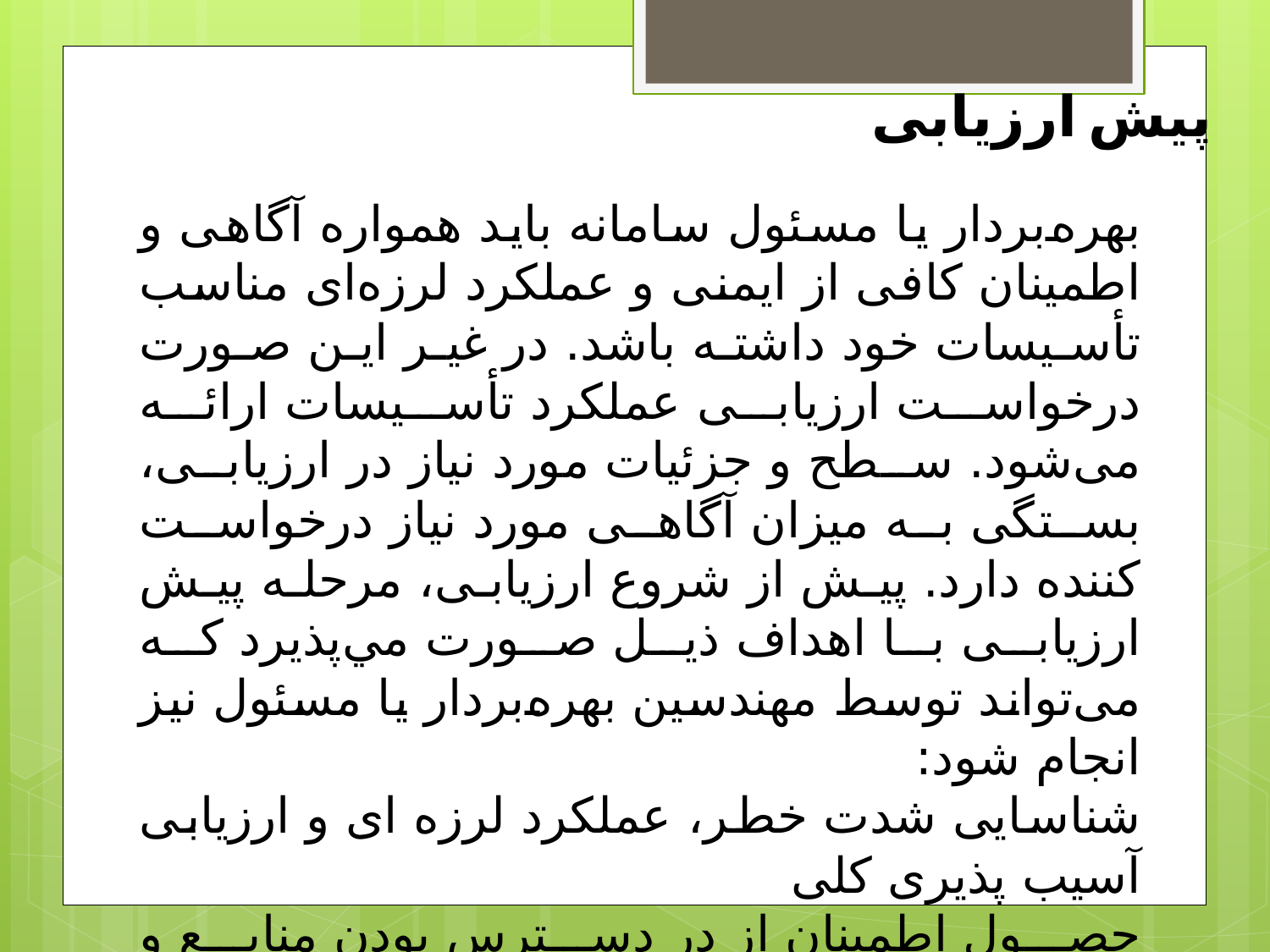

پیش ارزیابی
بهره‌بردار یا مسئول سامانه باید همواره آگاهی و اطمینان کافی از ایمنی و عملکرد لرزه‌ای مناسب تأسیسات خود داشته باشد. در غیر این صورت درخواست ارزیابی عملکرد تأسیسات ارائه می‌شود. سطح و جزئیات مورد نیاز در ارزیابی، بستگی به میزان آگاهی مورد نیاز درخواست کننده دارد. پیش از شروع ارزیابی، مرحله پیش ارزیابی با اهداف ذیل صورت مي‌پذیرد که می‌تواند توسط مهندسین بهره‌بردار یا مسئول نیز انجام شود:
شناسایی شدت خطر، عملکرد لرزه ای و ارزیابی آسیب پذیری کلی ‌
حصول اطمینان از در دسترس بودن منابع و تخصص‌های کافی و مناسب جهت ارزیابی
تعیین سطح مطالعات مناسب بر اساس درخواست و منابع موجود و زمان‌بندی.